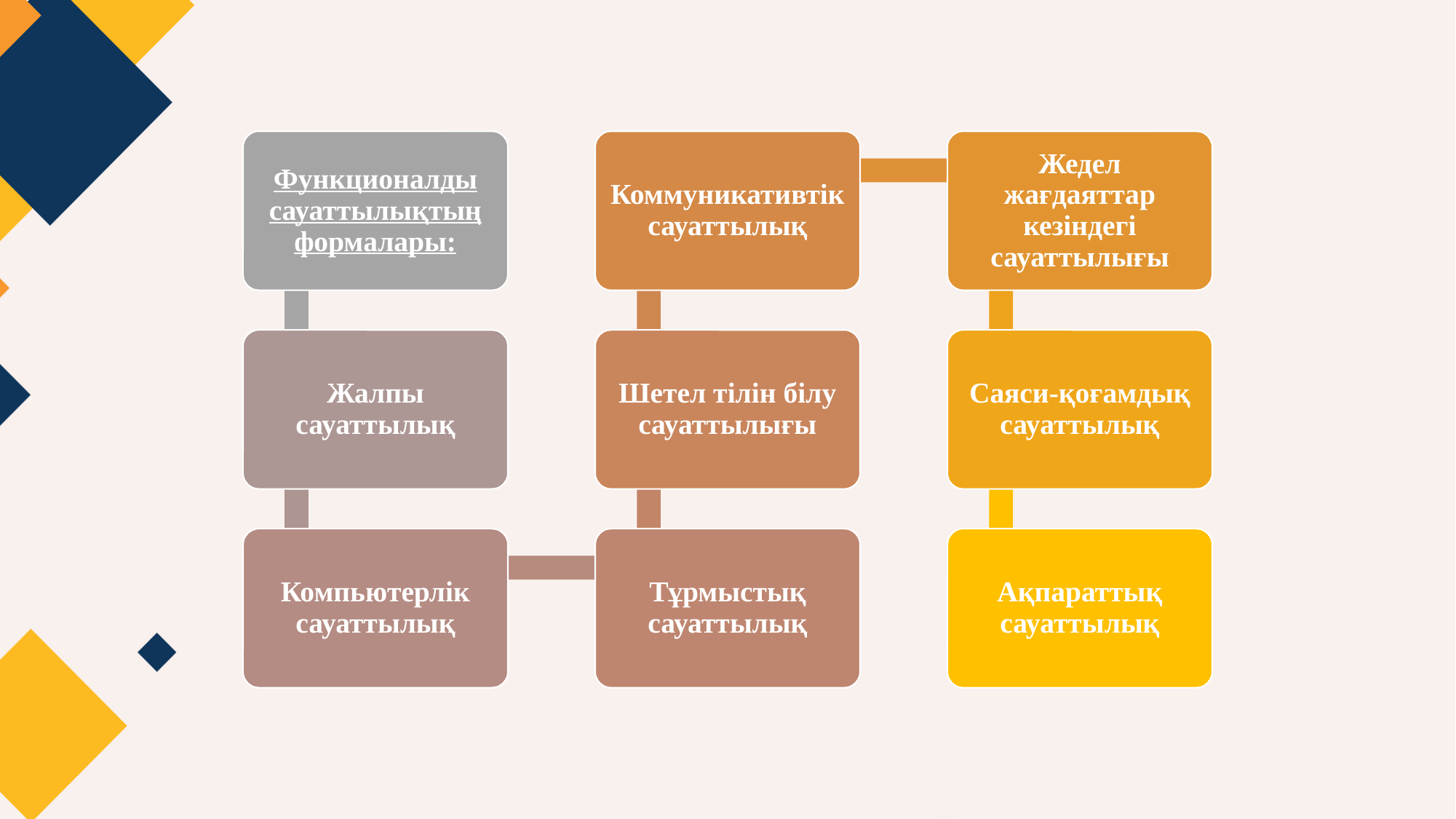

Функционалды сауаттылықтың формалары:
Жалпы сауаттылық
Компьютерлік сауаттылық
Тұрмыстық сауаттылық
Шетел тілін білу сауаттылығы
Коммуникативтік сауаттылық
Жедел жағдаяттар кезіндегі сауаттылығы
Саяси-қоғамдық сауаттылық
Ақпараттық сауаттылық